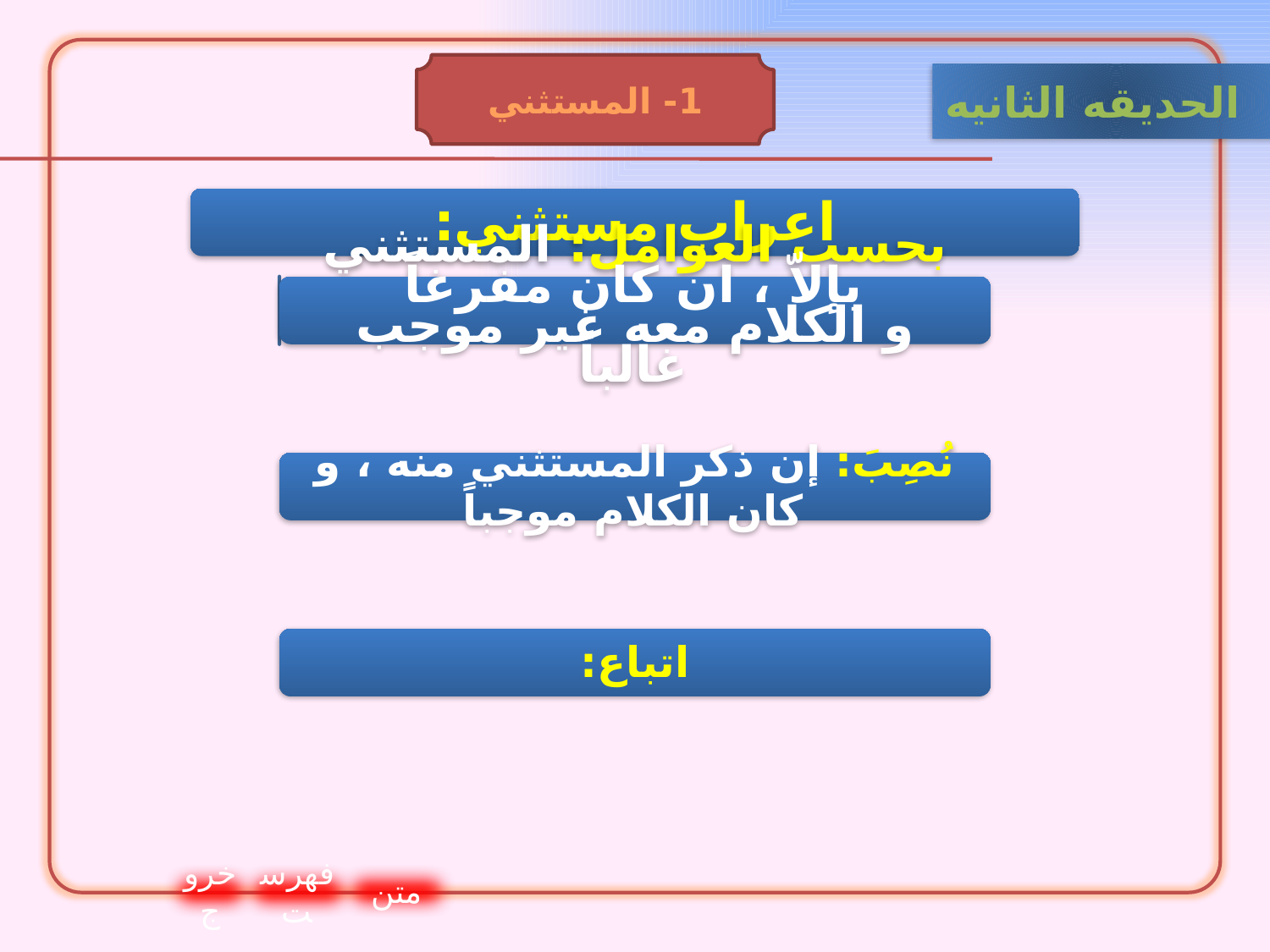

1- المستثني
الحدیقه الثانيه
اتباع:
خروج
فهرست
متن